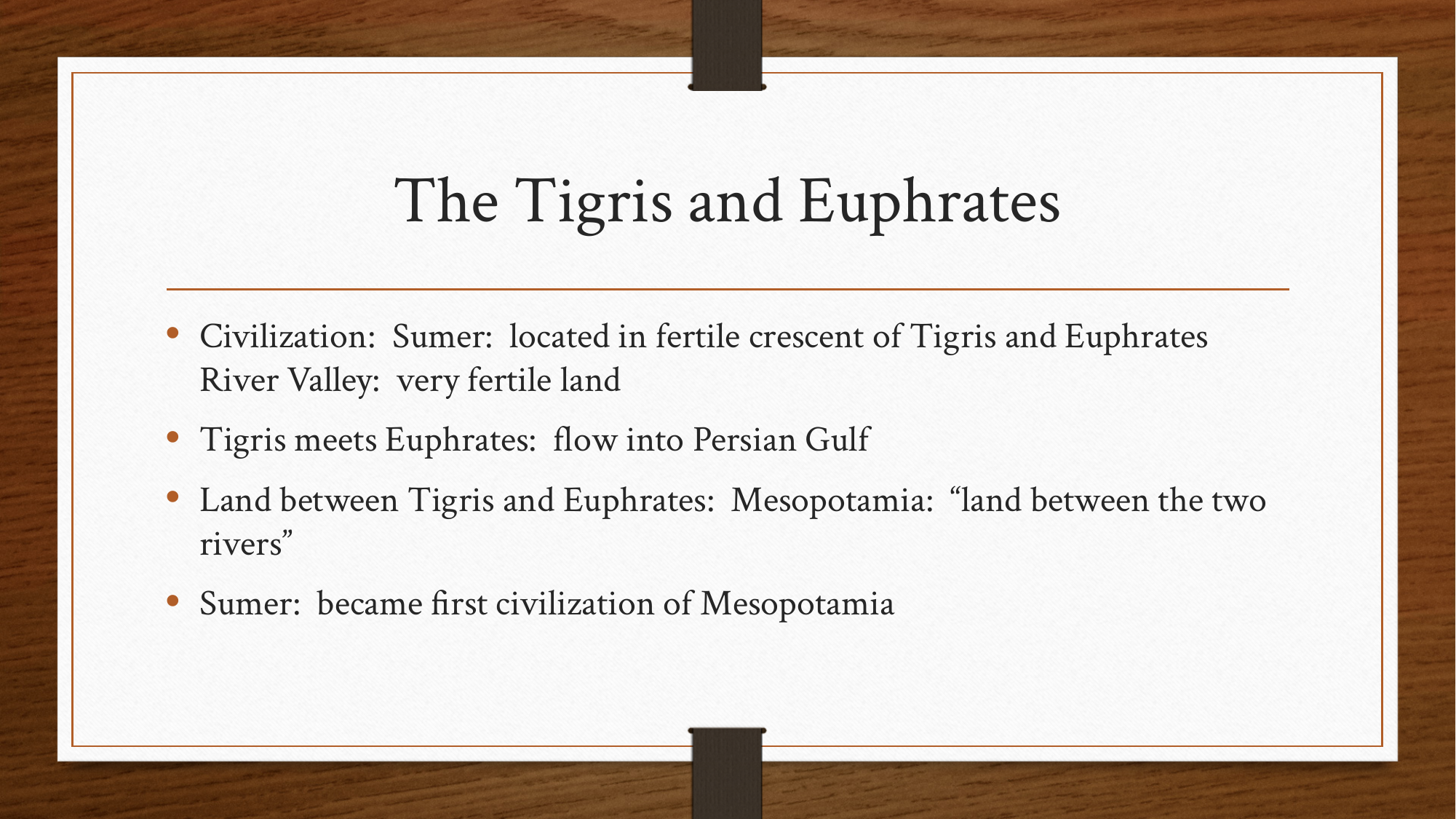

# The Tigris and Euphrates
Civilization:  Sumer:  located in fertile crescent of Tigris and Euphrates River Valley:  very fertile land
Tigris meets Euphrates:  flow into Persian Gulf
Land between Tigris and Euphrates:  Mesopotamia:  “land between the two rivers”
Sumer:  became first civilization of Mesopotamia